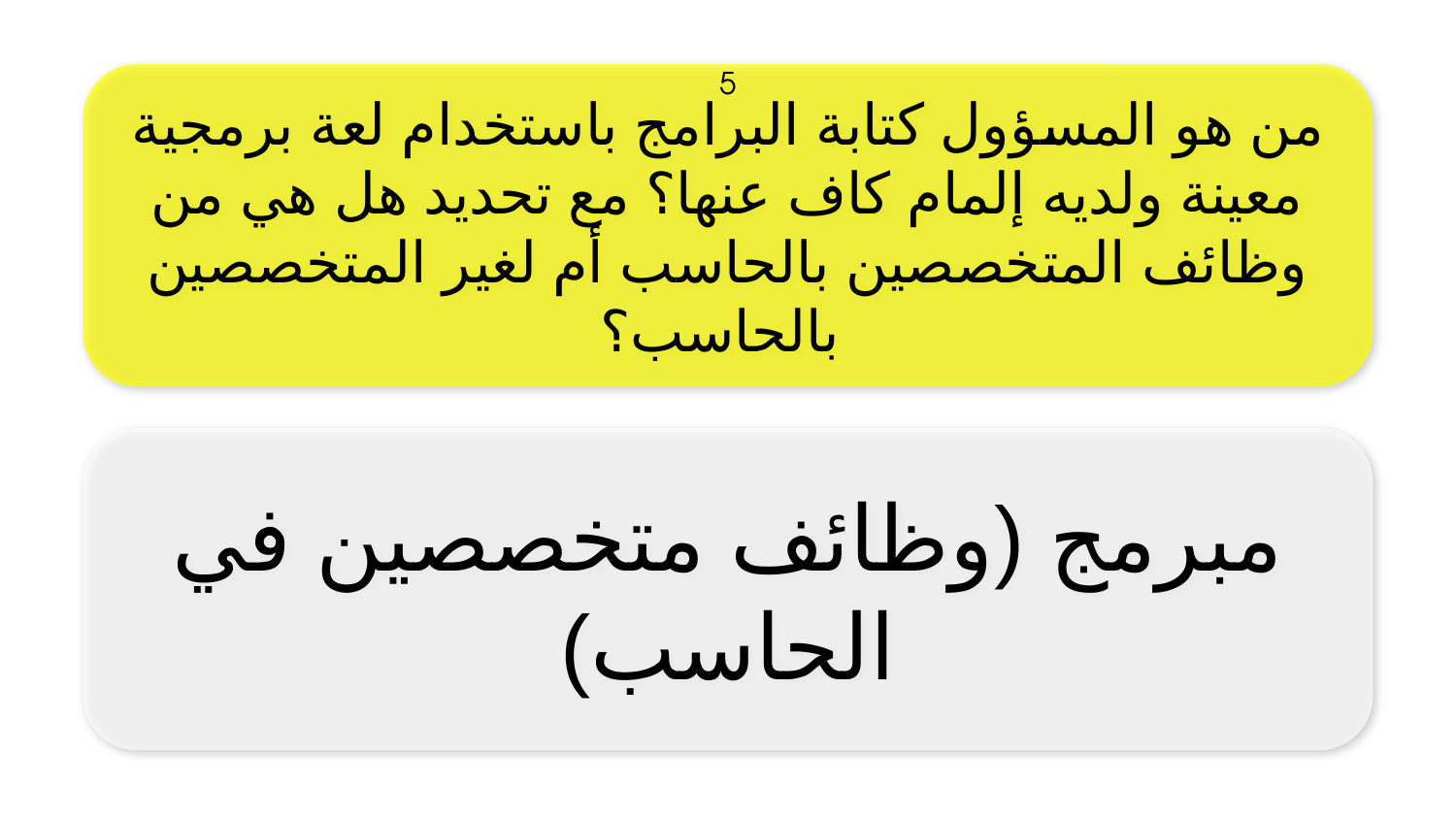

من هو المسؤول كتابة البرامج باستخدام لعة برمجية معينة ولديه إلمام كاف عنها؟ مع تحديد هل هي من وظائف المتخصصين بالحاسب أم لغير المتخصصين بالحاسب؟
5
مبرمج (وظائف متخصصين في الحاسب)